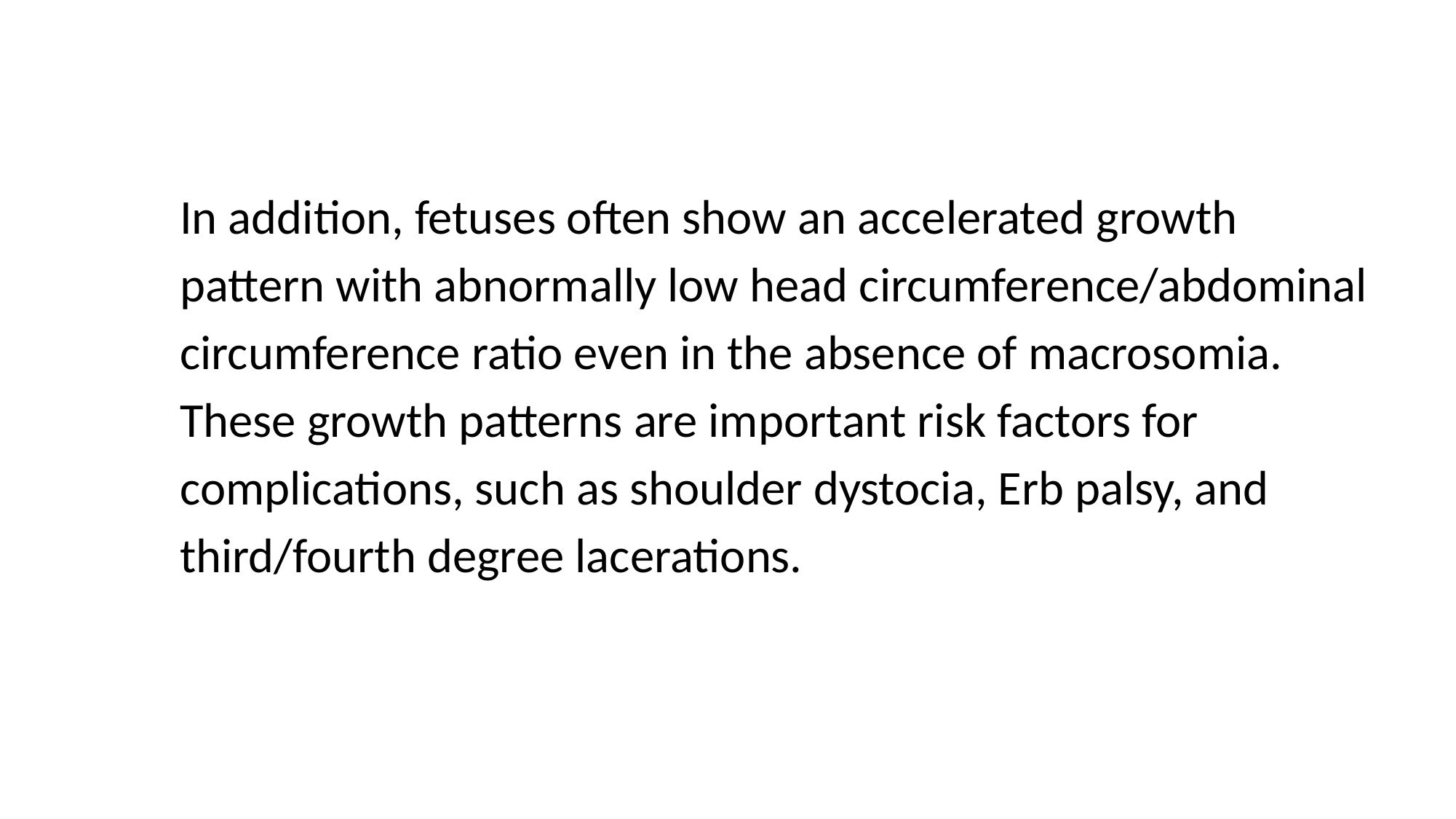

In addition, fetuses often show an accelerated growth
 pattern with abnormally low head circumference/abdominal
 circumference ratio even in the absence of macrosomia.
 These growth patterns are important risk factors for
 complications, such as shoulder dystocia, Erb palsy, and
 third/fourth degree lacerations.